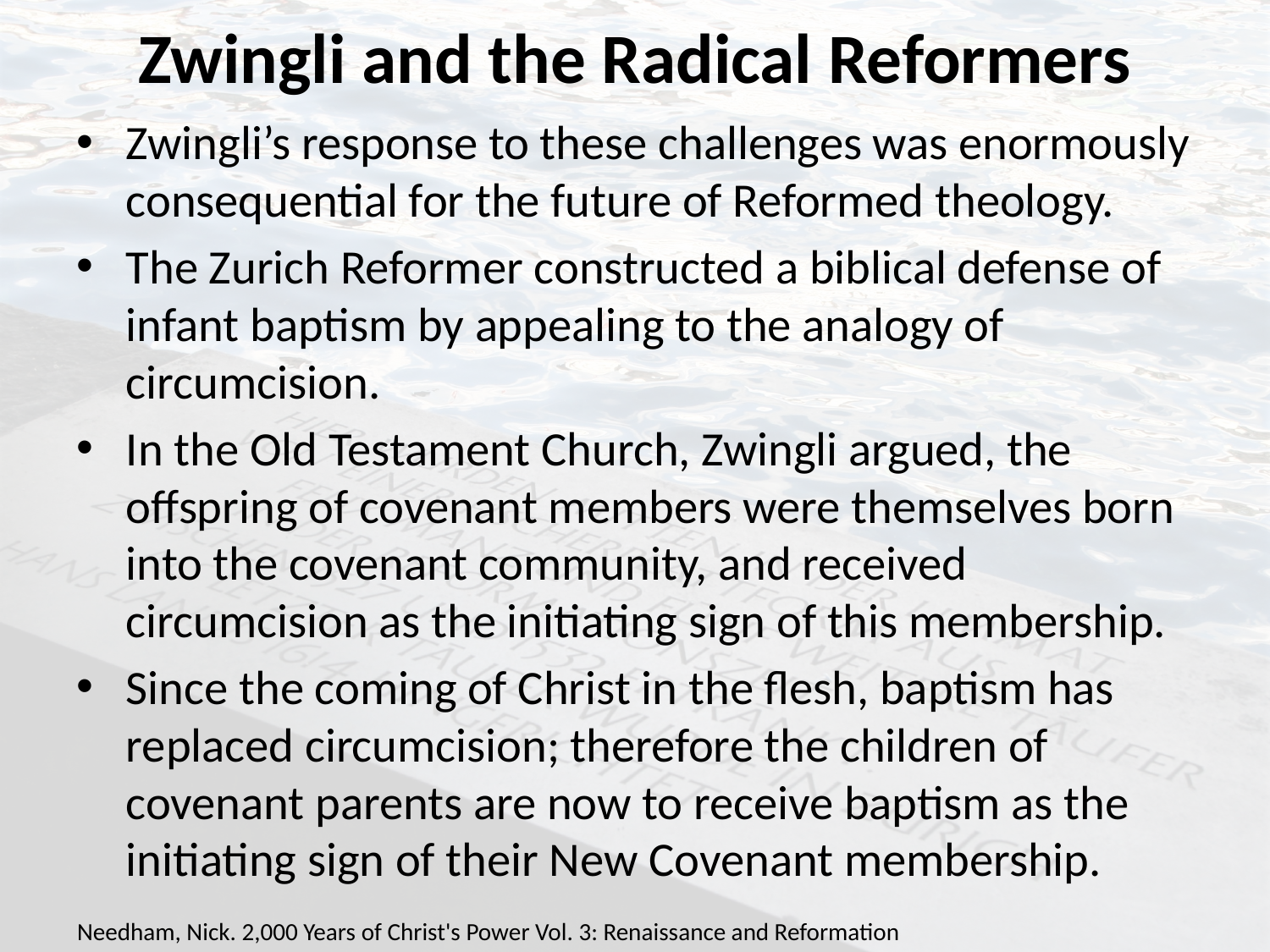

# Zwingli and the Radical Reformers
Zwingli’s response to these challenges was enormously consequential for the future of Reformed theology.
The Zurich Reformer constructed a biblical defense of infant baptism by appealing to the analogy of circumcision.
In the Old Testament Church, Zwingli argued, the offspring of covenant members were themselves born into the covenant community, and received circumcision as the initiating sign of this membership.
Since the coming of Christ in the flesh, baptism has replaced circumcision; therefore the children of covenant parents are now to receive baptism as the initiating sign of their New Covenant membership.

Needham, Nick. 2,000 Years of Christ's Power Vol. 3: Renaissance and Reformation